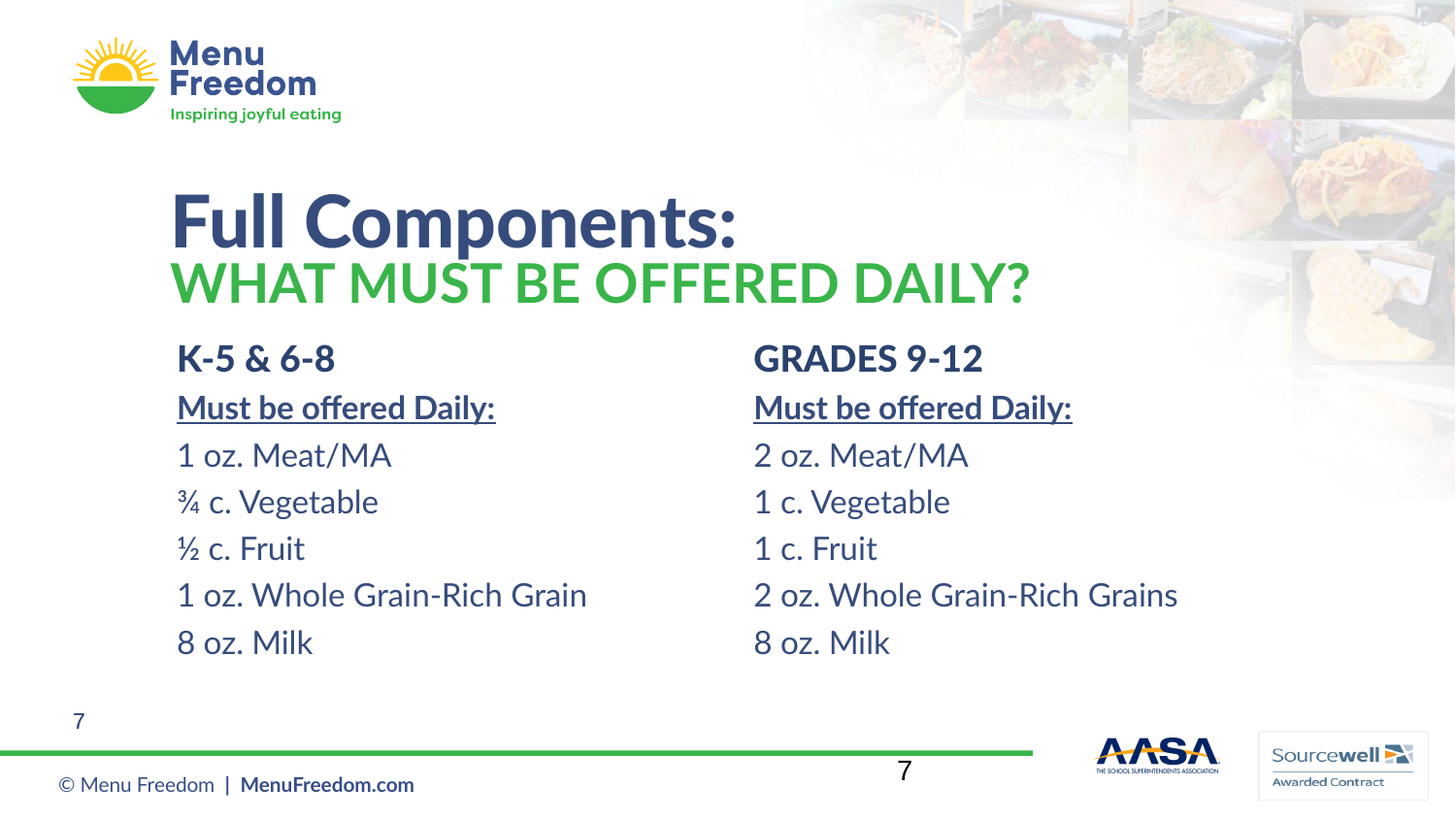

# Full Components: WHAT MUST BE OFFERED DAILY?
K-5 & 6-8
Must be offered Daily:
1 oz. Meat/MA
¾ c. Vegetable
½ c. Fruit
1 oz. Whole Grain-Rich Grain
8 oz. Milk
GRADES 9-12
Must be offered Daily:
2 oz. Meat/MA
1 c. Vegetable
1 c. Fruit
2 oz. Whole Grain-Rich Grains
8 oz. Milk

7